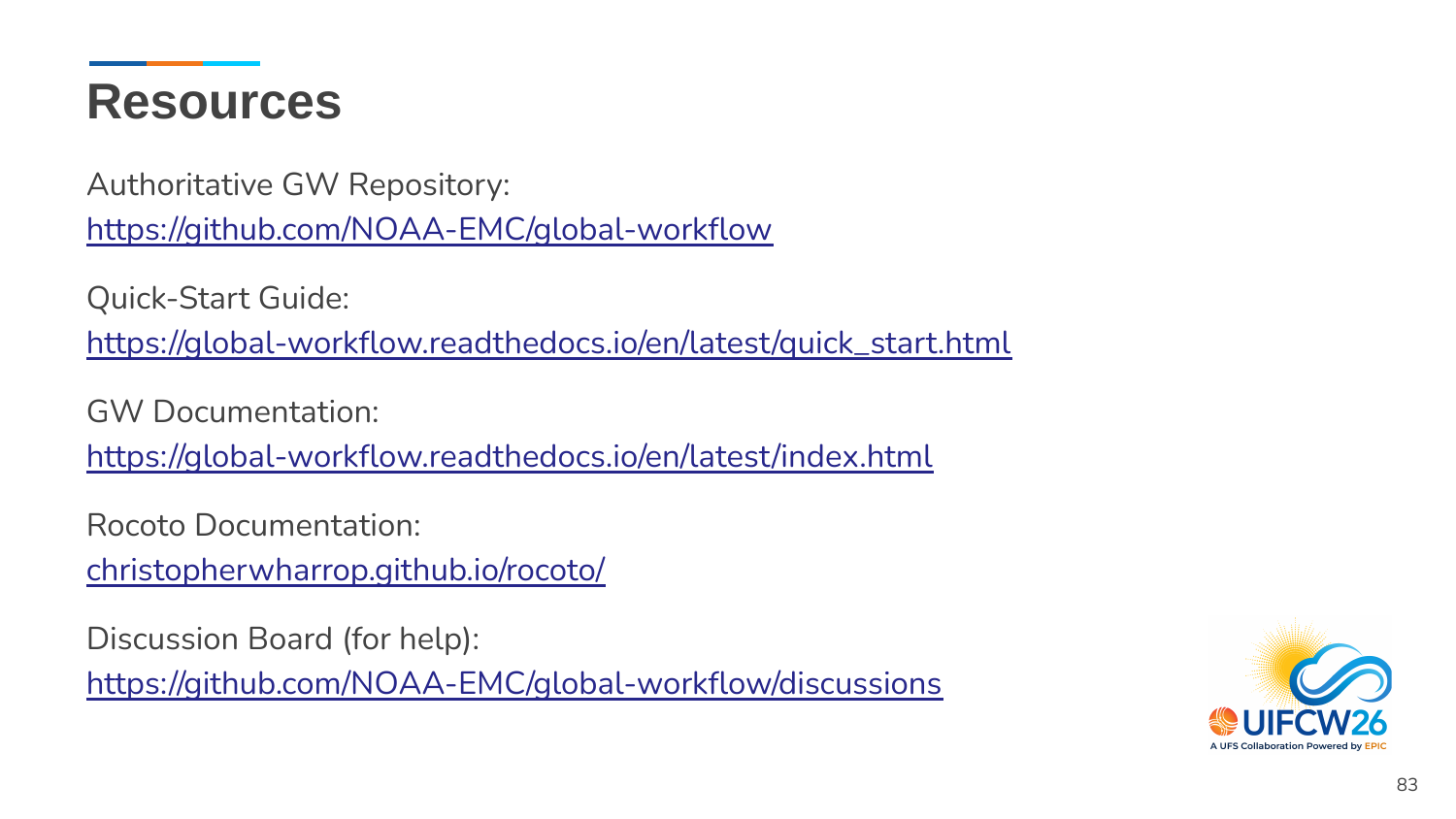

# Resources
Authoritative GW Repository:
https://github.com/NOAA-EMC/global-workflow
Quick-Start Guide:
https://global-workflow.readthedocs.io/en/latest/quick_start.html
GW Documentation:
https://global-workflow.readthedocs.io/en/latest/index.html
Rocoto Documentation:
christopherwharrop.github.io/rocoto/
Discussion Board (for help):
https://github.com/NOAA-EMC/global-workflow/discussions
83